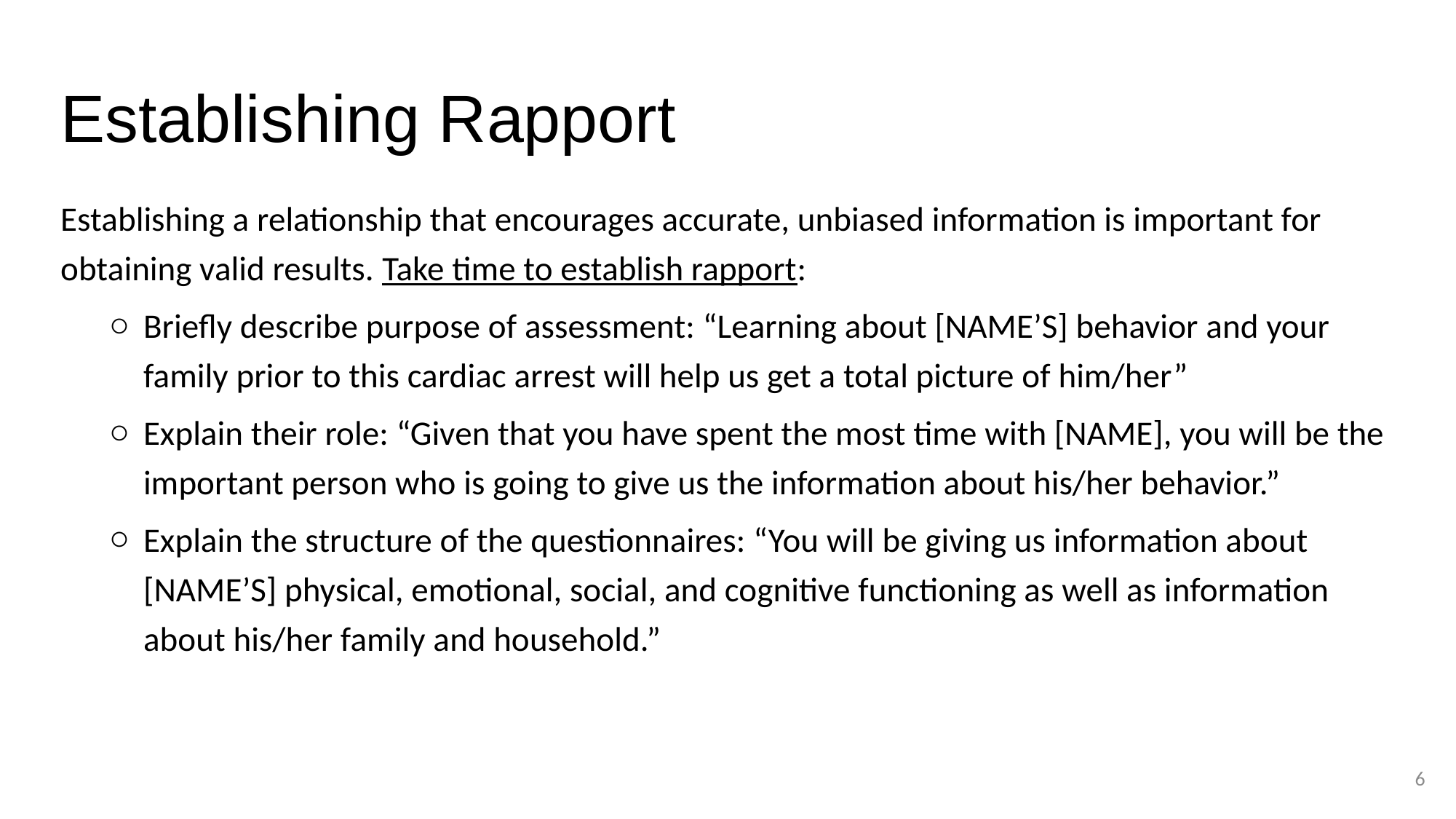

# Establishing Rapport
Establishing a relationship that encourages accurate, unbiased information is important for obtaining valid results. Take time to establish rapport:
Briefly describe purpose of assessment: “Learning about [NAME’S] behavior and your family prior to this cardiac arrest will help us get a total picture of him/her”
Explain their role: “Given that you have spent the most time with [NAME], you will be the important person who is going to give us the information about his/her behavior.”
Explain the structure of the questionnaires: “You will be giving us information about [NAME’S] physical, emotional, social, and cognitive functioning as well as information about his/her family and household.”

6